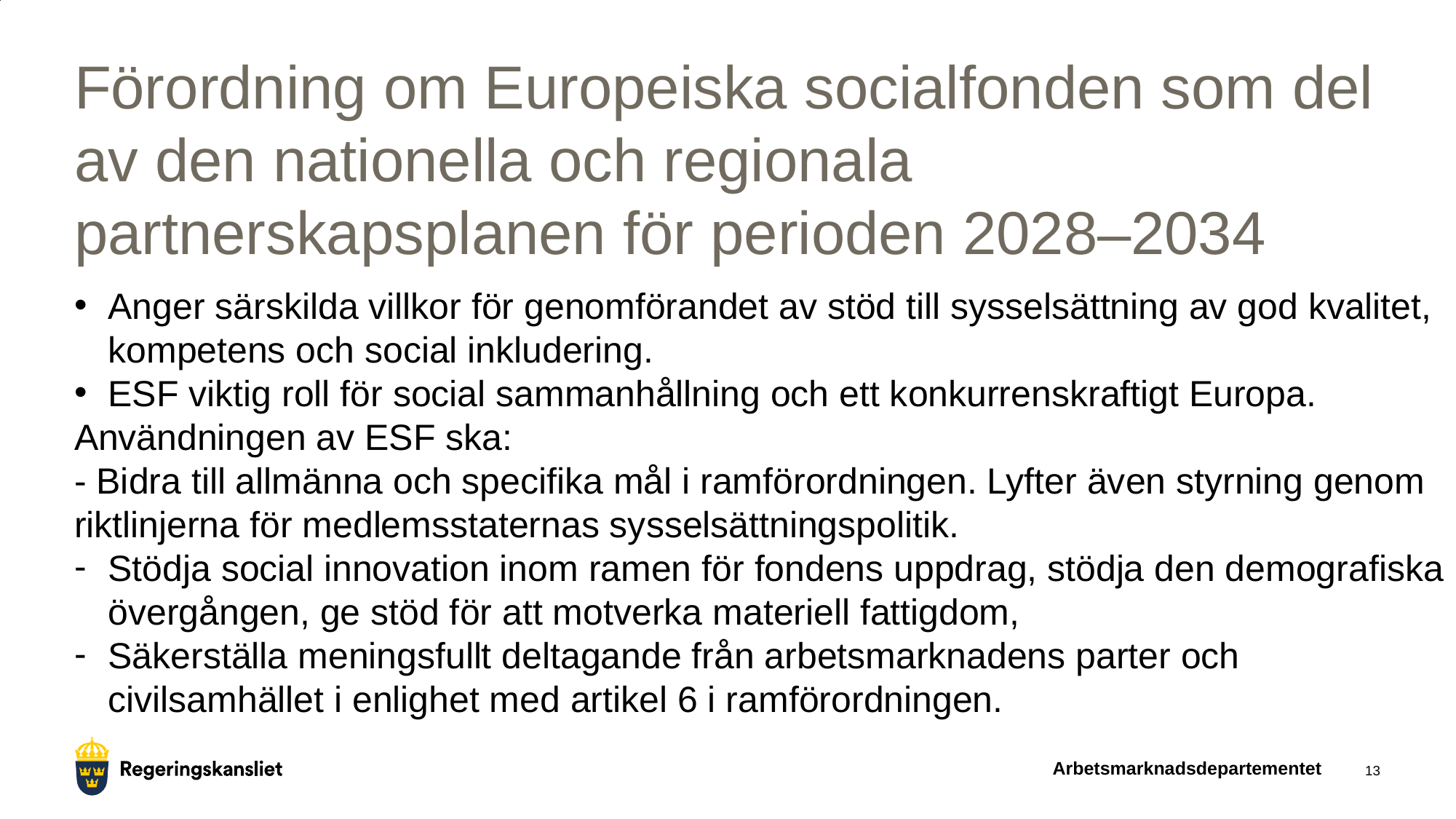

# Förordning om Europeiska socialfonden som del av den nationella och regionala partnerskapsplanen för perioden 2028–2034
Anger särskilda villkor för genomförandet av stöd till sysselsättning av god kvalitet, kompetens och social inkludering.
ESF viktig roll för social sammanhållning och ett konkurrenskraftigt Europa.
Användningen av ESF ska:
- Bidra till allmänna och specifika mål i ramförordningen. Lyfter även styrning genom riktlinjerna för medlemsstaternas sysselsättningspolitik.
Stödja social innovation inom ramen för fondens uppdrag, stödja den demografiska övergången, ge stöd för att motverka materiell fattigdom,
Säkerställa meningsfullt deltagande från arbetsmarknadens parter och civilsamhället i enlighet med artikel 6 i ramförordningen.
Arbetsmarknadsdepartementet
13